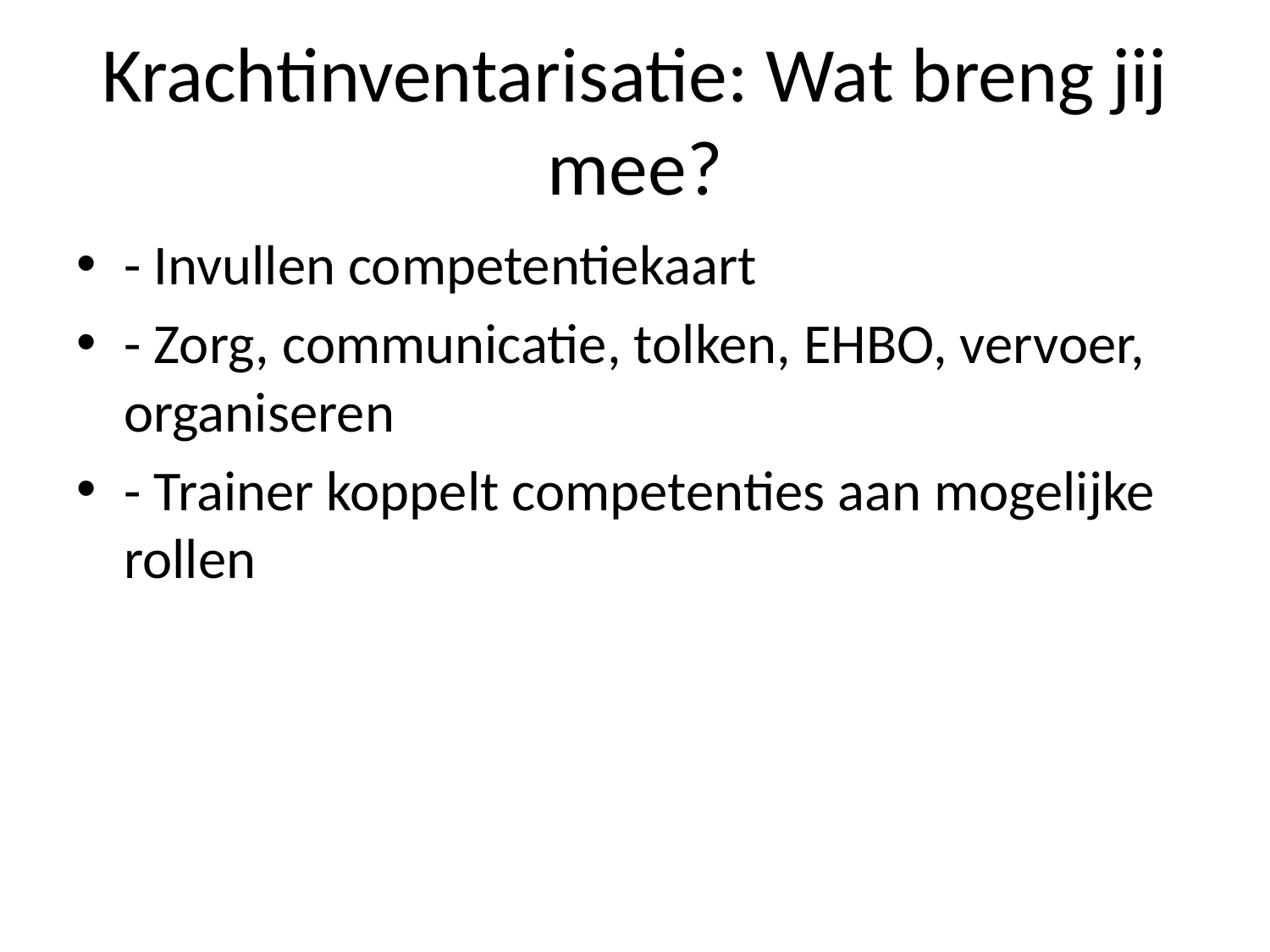

# Krachtinventarisatie: Wat breng jij mee?
- Invullen competentiekaart
- Zorg, communicatie, tolken, EHBO, vervoer, organiseren
- Trainer koppelt competenties aan mogelijke rollen